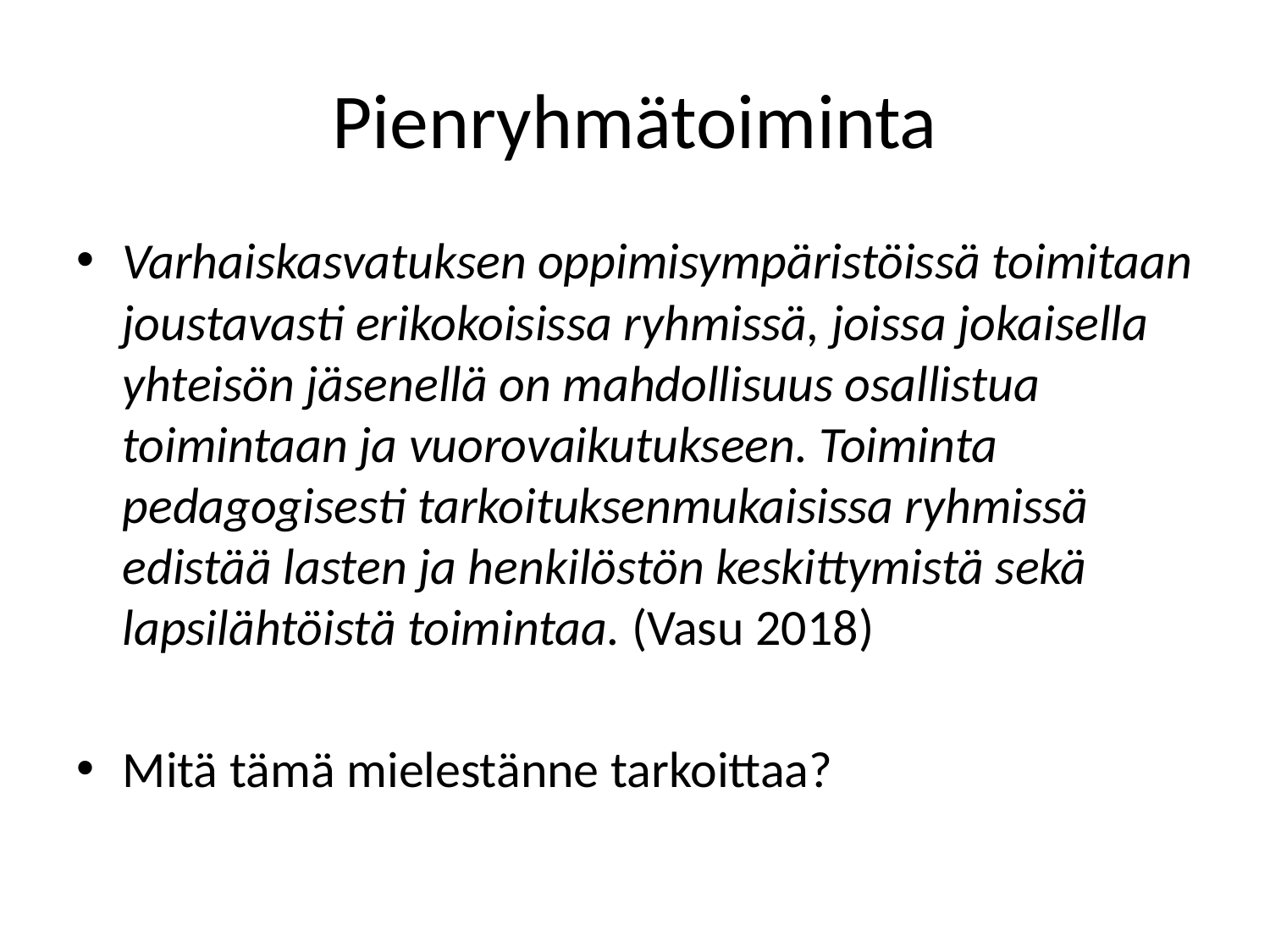

# Pienryhmätoiminta
Varhaiskasvatuksen oppimisympäristöissä toimitaan joustavasti erikokoisissa ryhmissä, joissa jokaisella yhteisön jäsenellä on mahdollisuus osallistua toimintaan ja vuorovaikutukseen. Toiminta pedagogisesti tarkoituksenmukaisissa ryhmissä edistää lasten ja henkilöstön keskittymistä sekä lapsilähtöistä toimintaa. (Vasu 2018)

Mitä tämä mielestänne tarkoittaa?